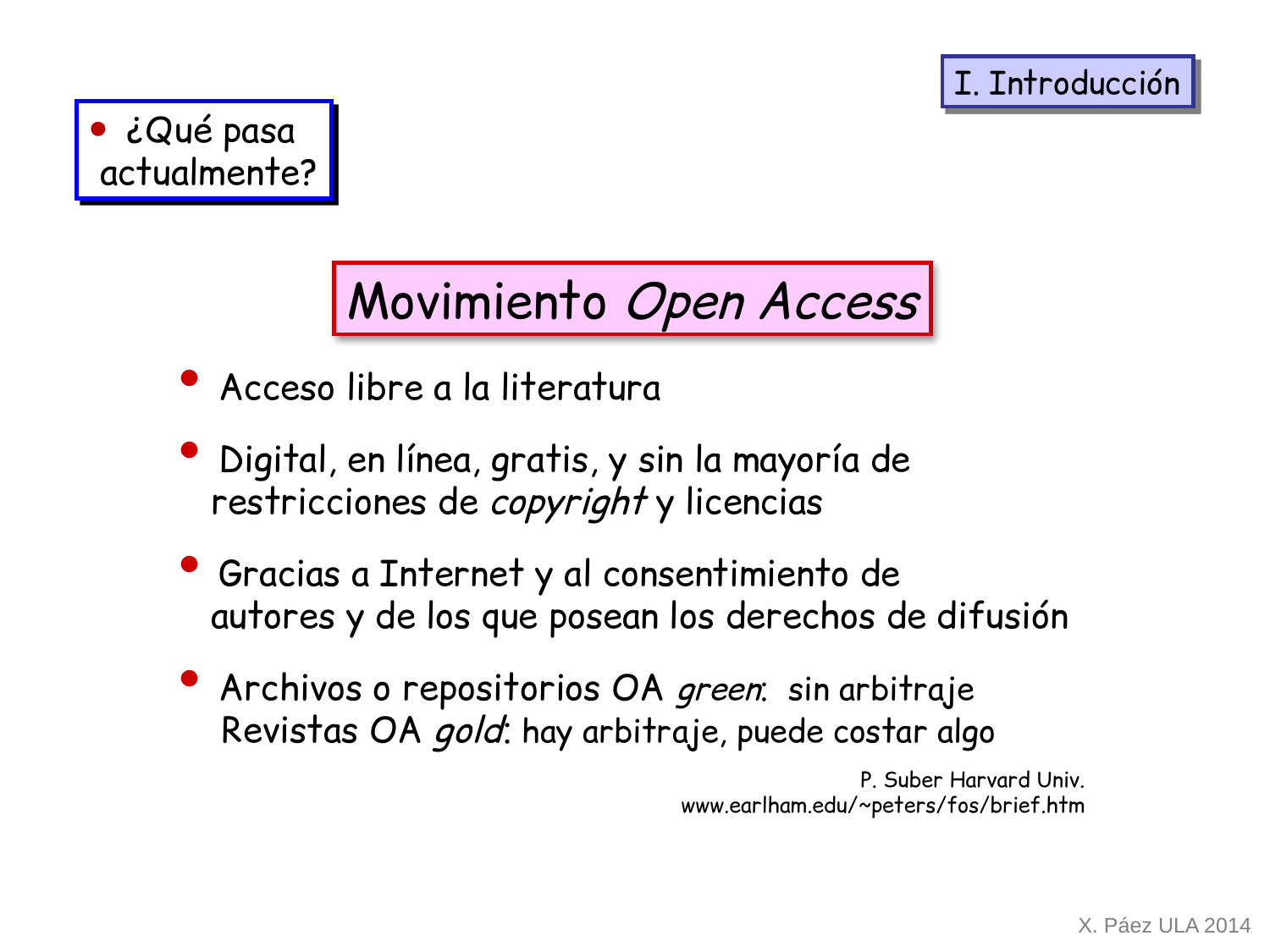

I. Introducción
¿Qué pasa
 actualmente?
Movimiento Open Access
 Acceso libre a la literatura

 Digital, en línea, gratis, y sin la mayoría de
   restricciones de copyright y licencias

 Gracias a Internet y al consentimiento de
   autores y de los que posean los derechos de difusión

 Archivos o repositorios OA green:  sin arbitraje
    Revistas OA gold: hay arbitraje, puede costar algo
P. Suber Harvard Univ.
www.earlham.edu/~peters/fos/brief.htm
X. Páez ULA 2014